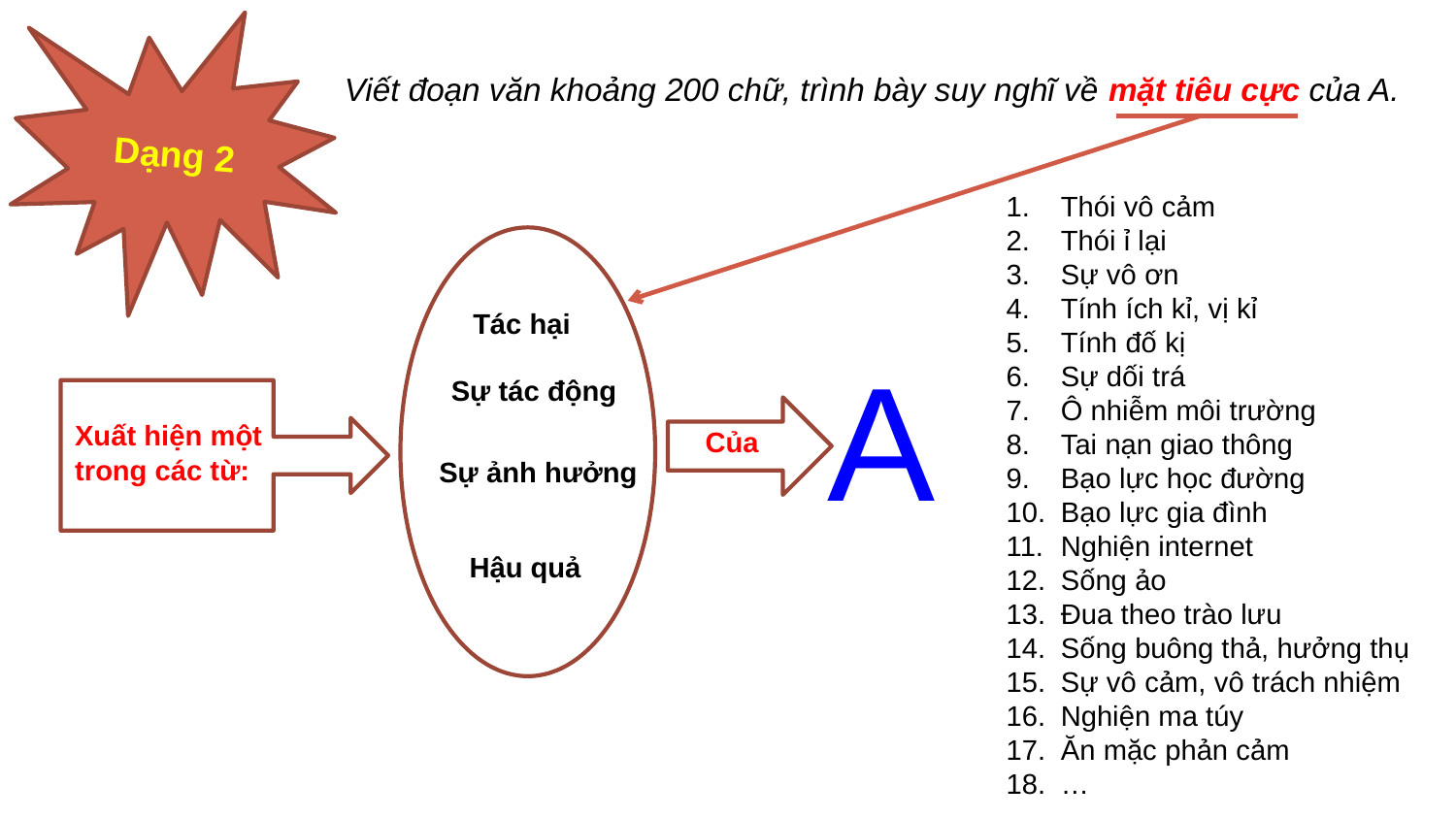

Dạng 2
Viết đoạn văn khoảng 200 chữ, trình bày suy nghĩ về mặt tiêu cực của A.
Thói vô cảm
Thói ỉ lại
Sự vô ơn
Tính ích kỉ, vị kỉ
Tính đố kị
Sự dối trá
Ô nhiễm môi trường
Tai nạn giao thông
Bạo lực học đường
Bạo lực gia đình
Nghiện internet
Sống ảo
Đua theo trào lưu
Sống buông thả, hưởng thụ
Sự vô cảm, vô trách nhiệm
Nghiện ma túy
Ăn mặc phản cảm
…

Tác hại
A

Sự tác động

Xuất hiện một trong các từ:
Của
Sự ảnh hưởng
Hậu quả